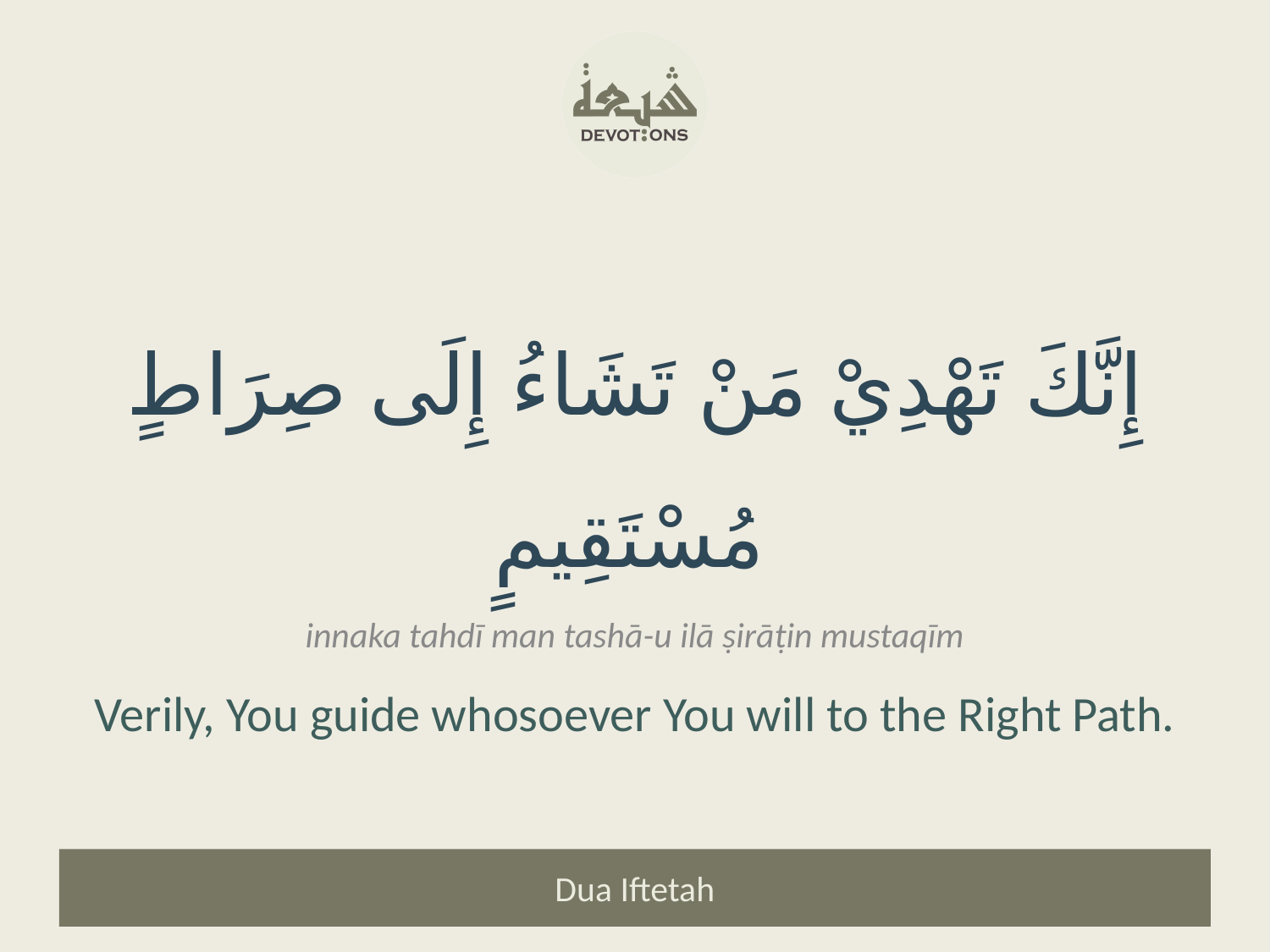

إِنَّكَ تَهْدِيْ مَنْ تَشَاءُ إِلَى صِرَاطٍ مُسْتَقِيمٍ
innaka tahdī man tashā-u ilā ṣirāṭin mustaqīm
Verily, You guide whosoever You will to the Right Path.
Dua Iftetah